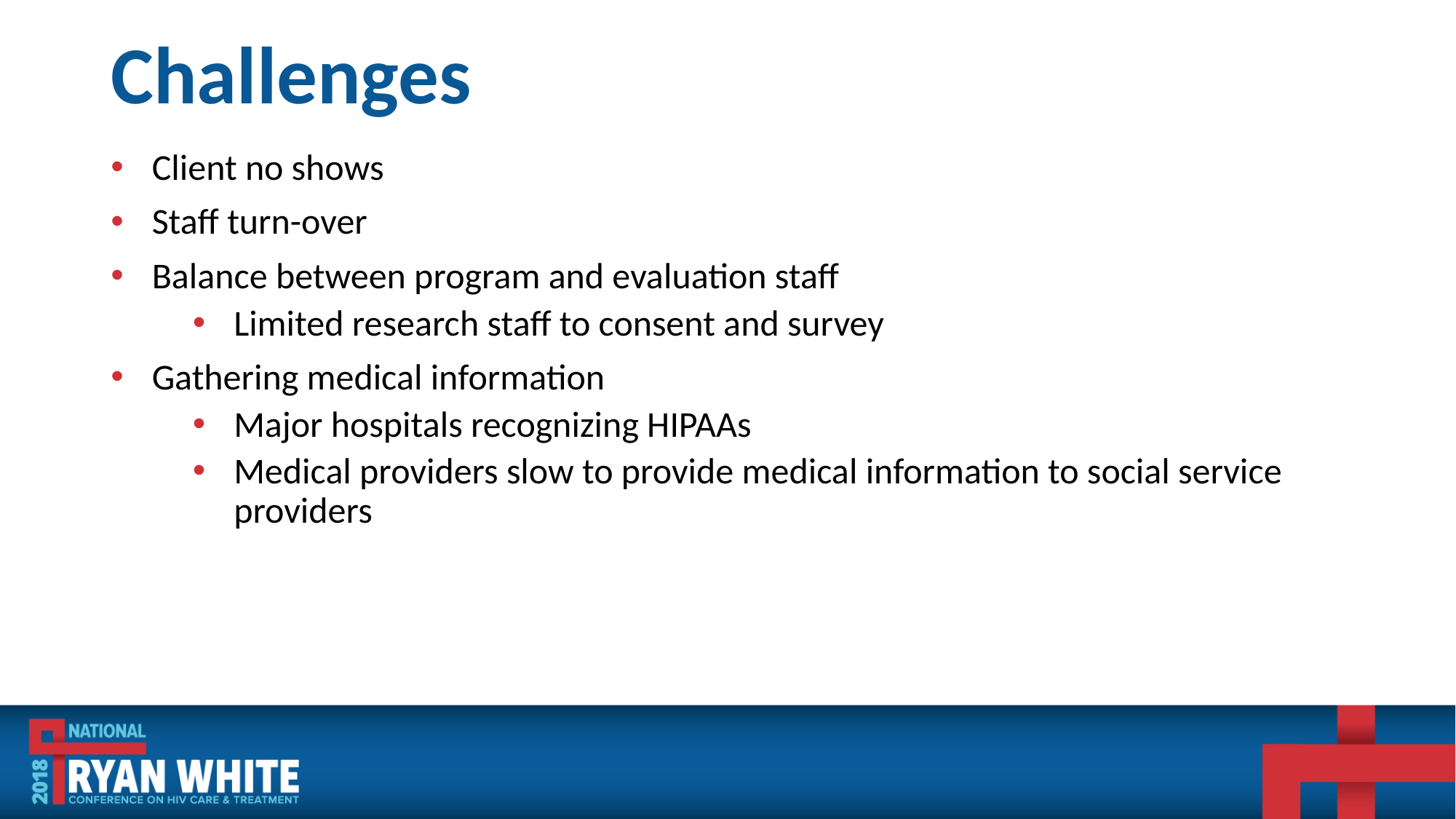

# Challenges
Client no shows
Staff turn-over
Balance between program and evaluation staff
Limited research staff to consent and survey
Gathering medical information
Major hospitals recognizing HIPAAs
Medical providers slow to provide medical information to social service providers